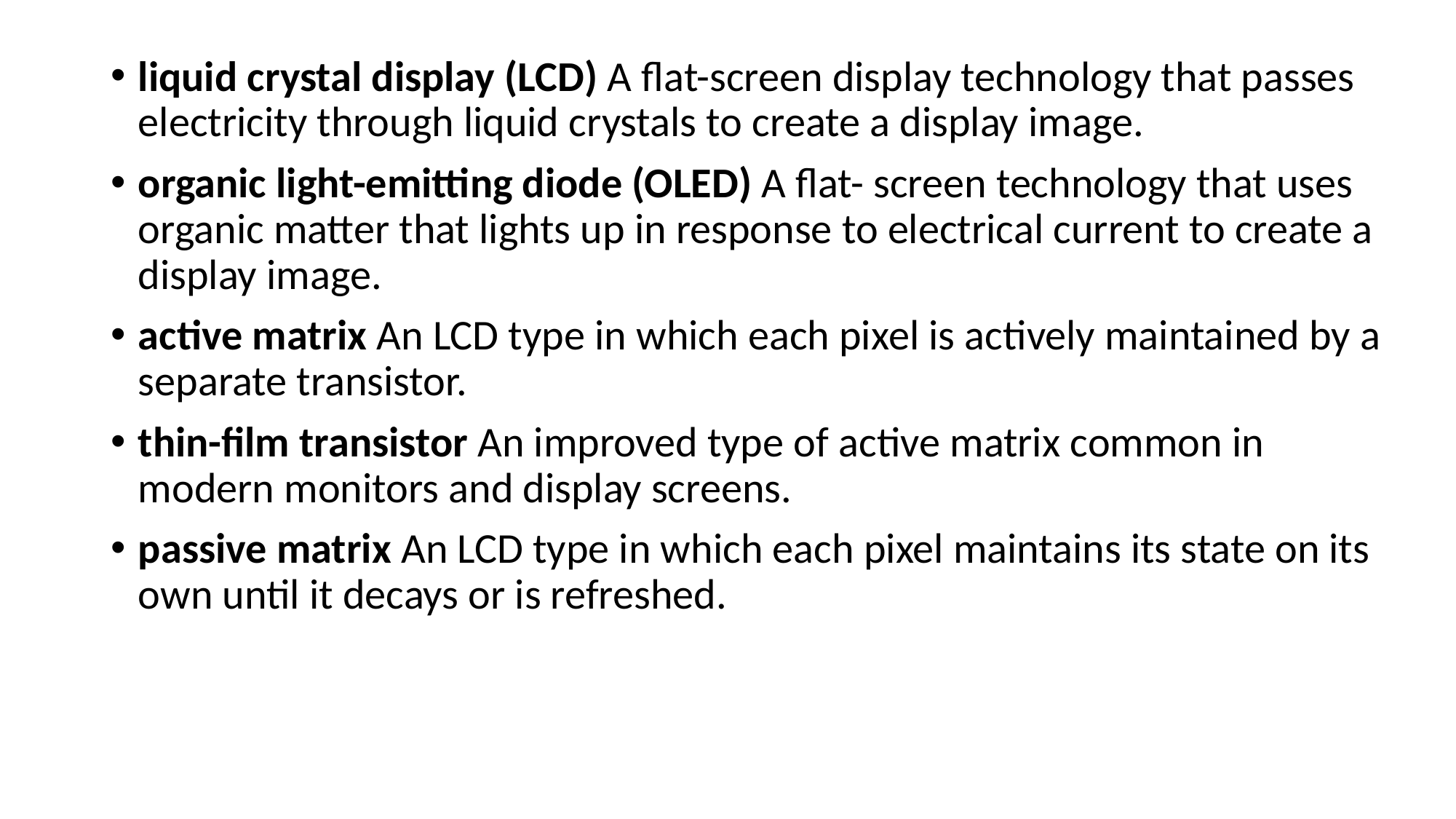

liquid crystal display (LCD) A flat-screen display technology that passes electricity through liquid crystals to create a display image.
organic light-emitting diode (OLED) A flat- screen technology that uses organic matter that lights up in response to electrical current to create a display image.
active matrix An LCD type in which each pixel is actively maintained by a separate transistor.
thin-film transistor An improved type of active matrix common in modern monitors and display screens.
passive matrix An LCD type in which each pixel maintains its state on its own until it decays or is refreshed.